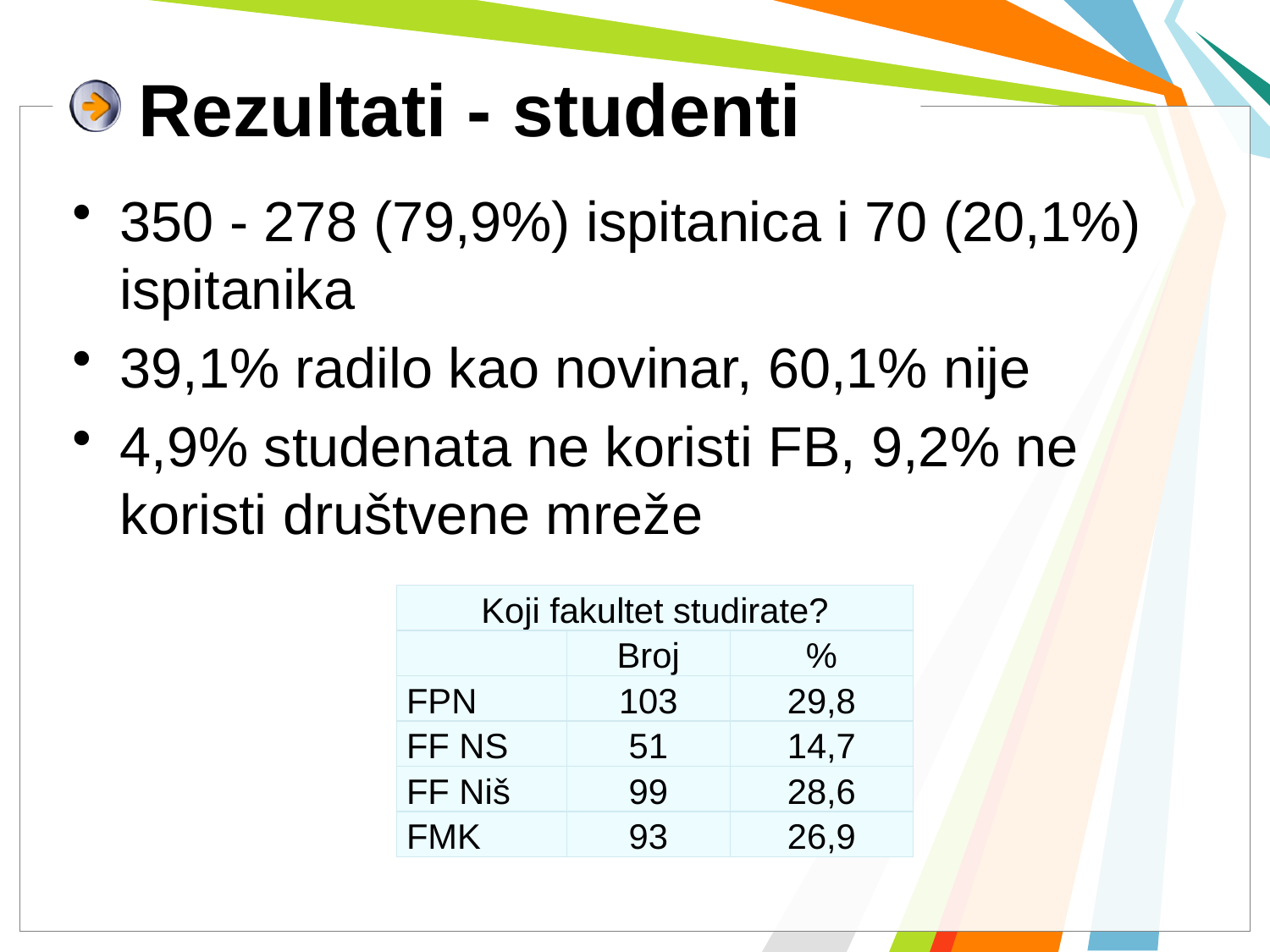

# Rezultati - studenti
350 - 278 (79,9%) ispitanica i 70 (20,1%) ispitanika
39,1% radilo kao novinar, 60,1% nije
4,9% studenata ne koristi FB, 9,2% ne koristi društvene mreže
| Koji fakultet studirate? |  |  |
| --- | --- | --- |
|  | Broj | % |
| FPN | 103 | 29,8 |
| FF NS | 51 | 14,7 |
| FF Niš | 99 | 28,6 |
| FMK | 93 | 26,9 |